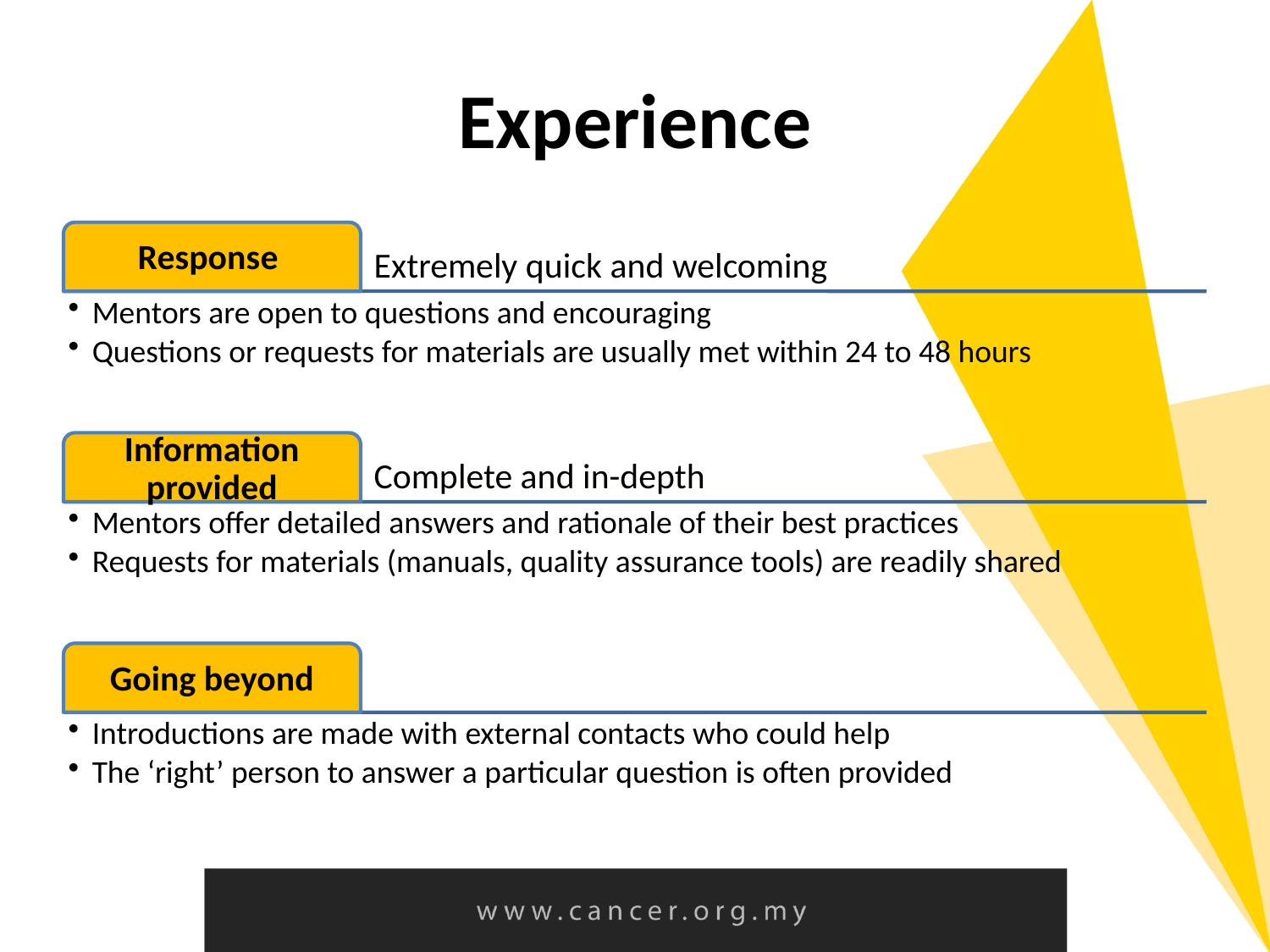

# Experience
 Extremely quick and welcoming
Response
Mentors are open to questions and encouraging
Questions or requests for materials are usually met within 24 to 48 hours
 Complete and in-depth
Information provided
Mentors offer detailed answers and rationale of their best practices
Requests for materials (manuals, quality assurance tools) are readily shared

Going beyond
Introductions are made with external contacts who could help
The ‘right’ person to answer a particular question is often provided